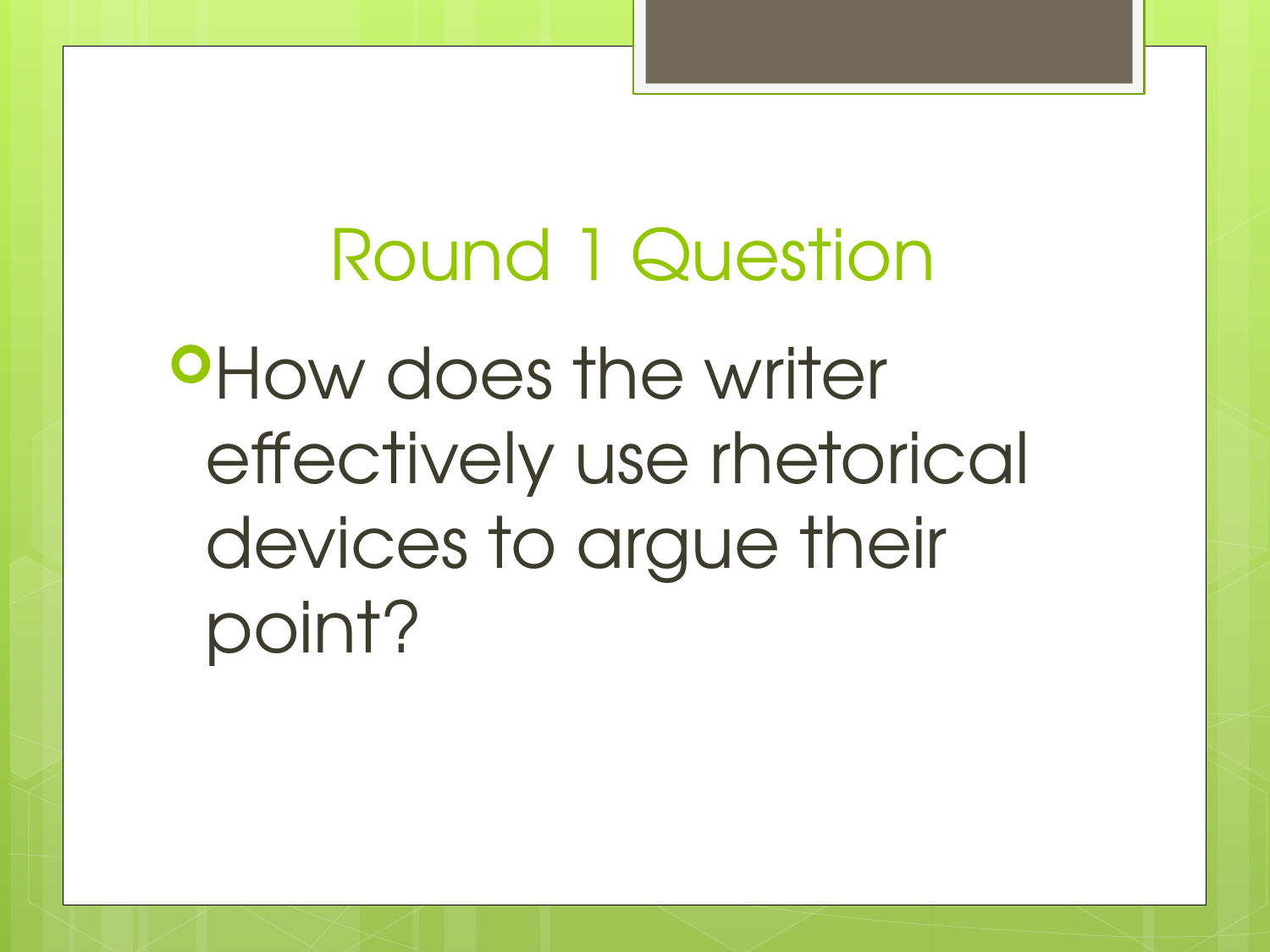

# Round 1 Question
How does the writer effectively use rhetorical devices to argue their point?